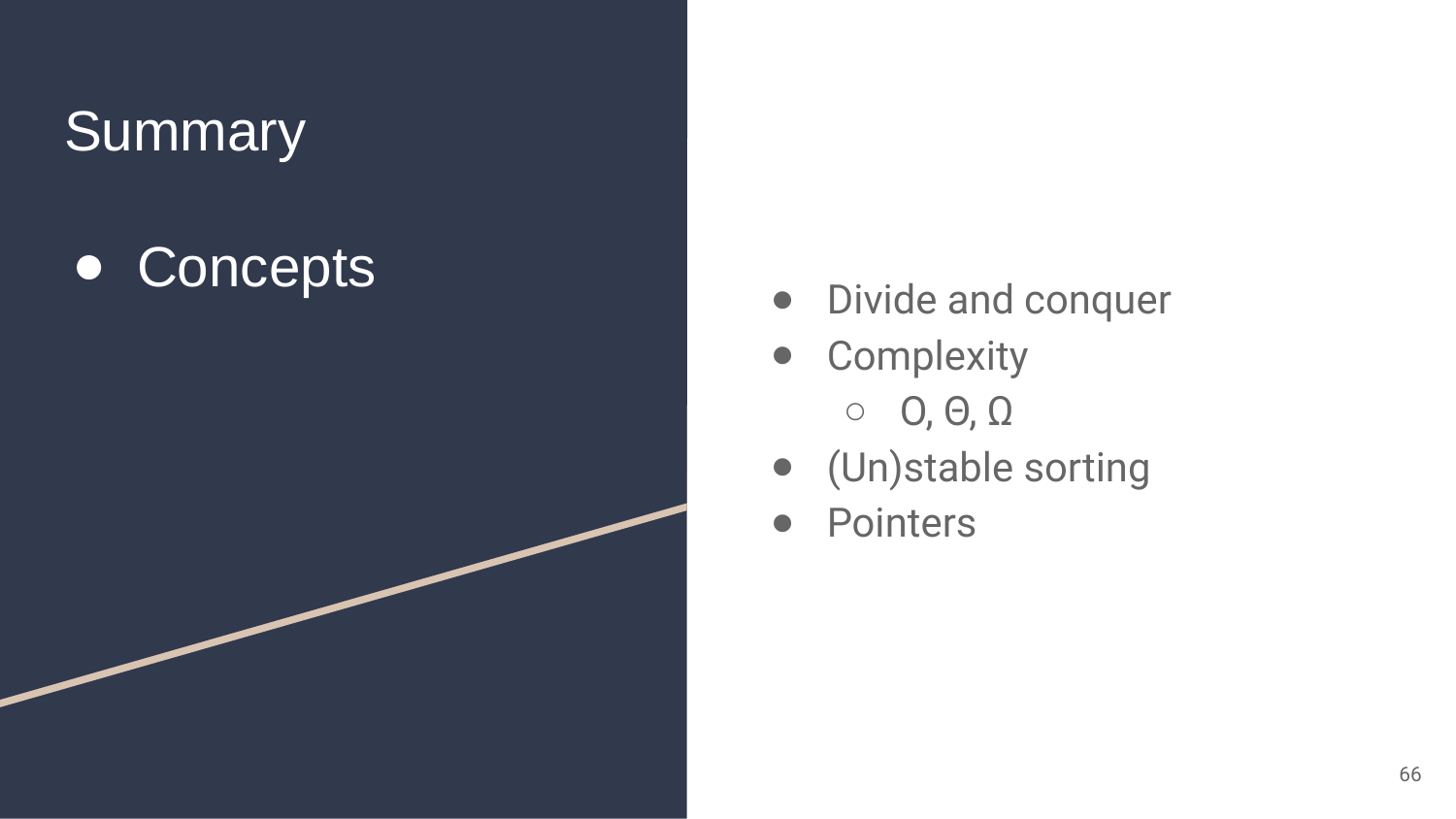

# Summary

Concepts
Divide and conquer
Complexity
O, Θ, Ω
(Un)stable sorting
Pointers
66